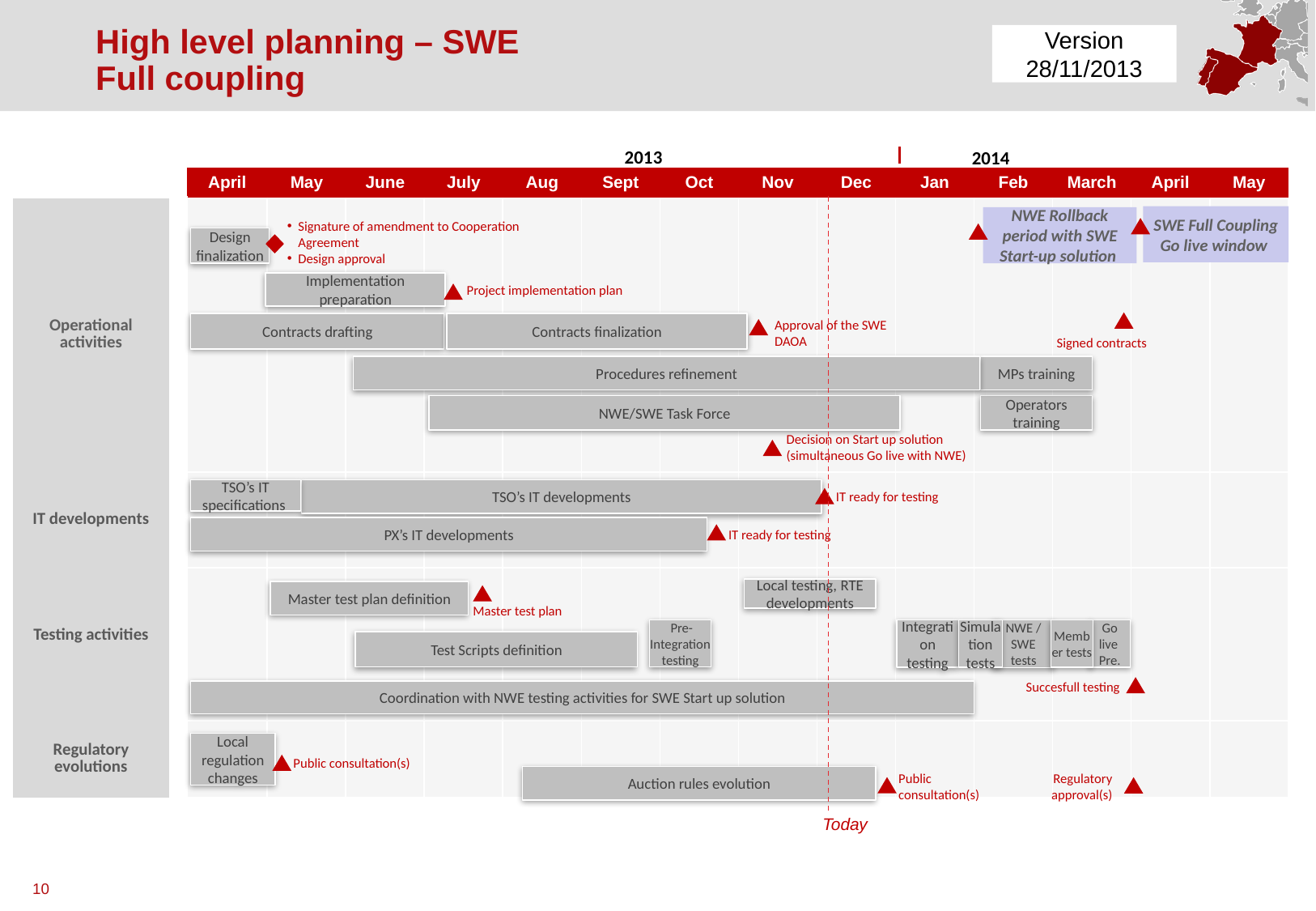

# High level planning – SWE Full coupling
Version
28/11/2013
2013
2014
|  |  | April | May | June | July | Aug | Sept | Oct | Nov | Dec | Jan | Feb | March | April | May |
| --- | --- | --- | --- | --- | --- | --- | --- | --- | --- | --- | --- | --- | --- | --- | --- |
| Operational activities |  |  |  |  |  |  |  |  |  |  |  |  |  |  |  |
| IT developments |  |  |  |  |  |  |  |  |  |  |  |  |  |  |  |
| Testing activities |  |  |  |  |  |  |  |  |  |  |  |  |  |  |  |
| Regulatory evolutions |  |  |  |  |  |  |  |  |  |  |  |  |  |  |  |
SWE Full Coupling Go live window
NWE Rollback period with SWE Start-up solution
Signature of amendment to Cooperation Agreement
Design approval

Design finalization

Implementation preparation
Project implementation plan

Approval of the SWE DAOA

Contracts drafting
Contracts finalization

Signed contracts
Procedures refinement
MPs training
NWE/SWE Task Force
Operators training
Decision on Start up solution (simultaneous Go live with NWE)

TSO’s IT specifications
TSO’s IT developments
IT ready for testing

PX’s IT developments
IT ready for testing

Local testing, RTE developments
Master test plan definition

Master test plan
 Pre- Integration testing
NWE / SWE tests
Member tests
Integration testing
Simulation tests
Go live
Pre.
Test Scripts definition
Succesfull testing

Coordination with NWE testing activities for SWE Start up solution
Local regulation changes
Public consultation(s)

Public consultation(s)
Regulatory approval(s)
Auction rules evolution

Today
10